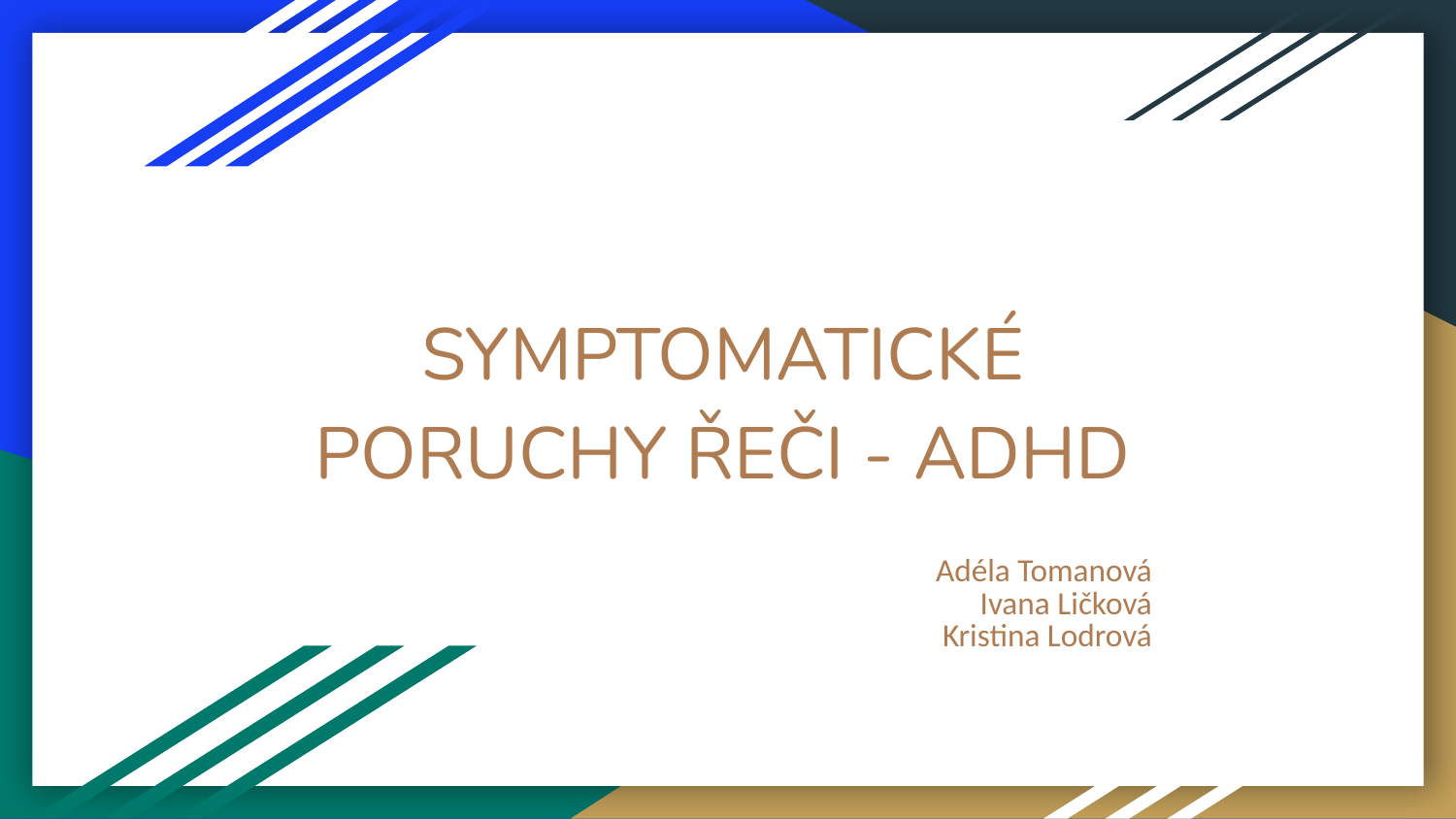

# SYMPTOMATICKÉ PORUCHY ŘEČI - ADHD
Adéla Tomanová
Ivana Ličková
Kristina Lodrová